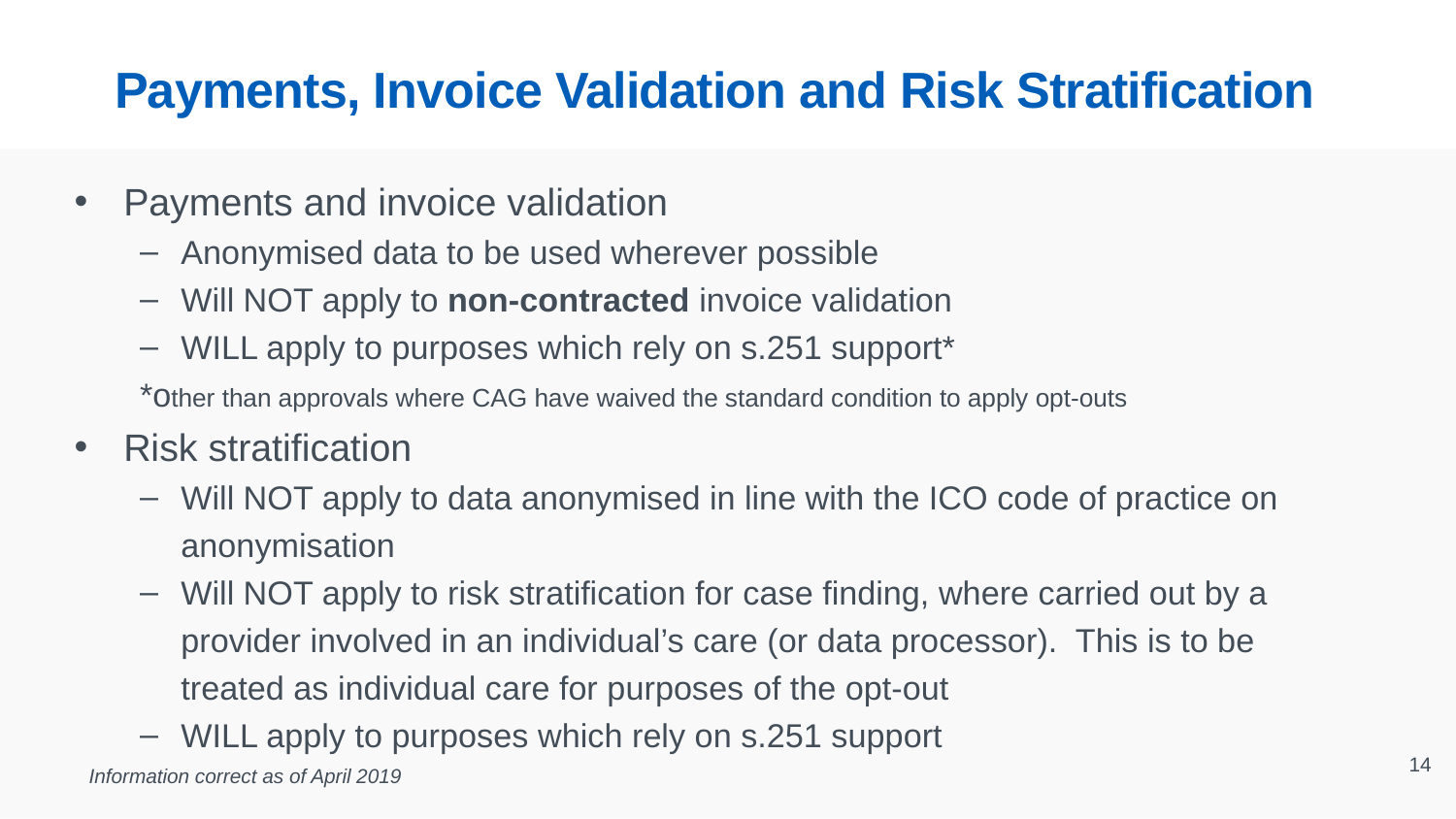

# Payments, Invoice Validation and Risk Stratification
Payments and invoice validation
Anonymised data to be used wherever possible
Will NOT apply to non-contracted invoice validation
WILL apply to purposes which rely on s.251 support*
*other than approvals where CAG have waived the standard condition to apply opt-outs
Risk stratification
Will NOT apply to data anonymised in line with the ICO code of practice on anonymisation
Will NOT apply to risk stratification for case finding, where carried out by a provider involved in an individual’s care (or data processor).  This is to be treated as individual care for purposes of the opt-out
WILL apply to purposes which rely on s.251 support
14
Information correct as of April 2019